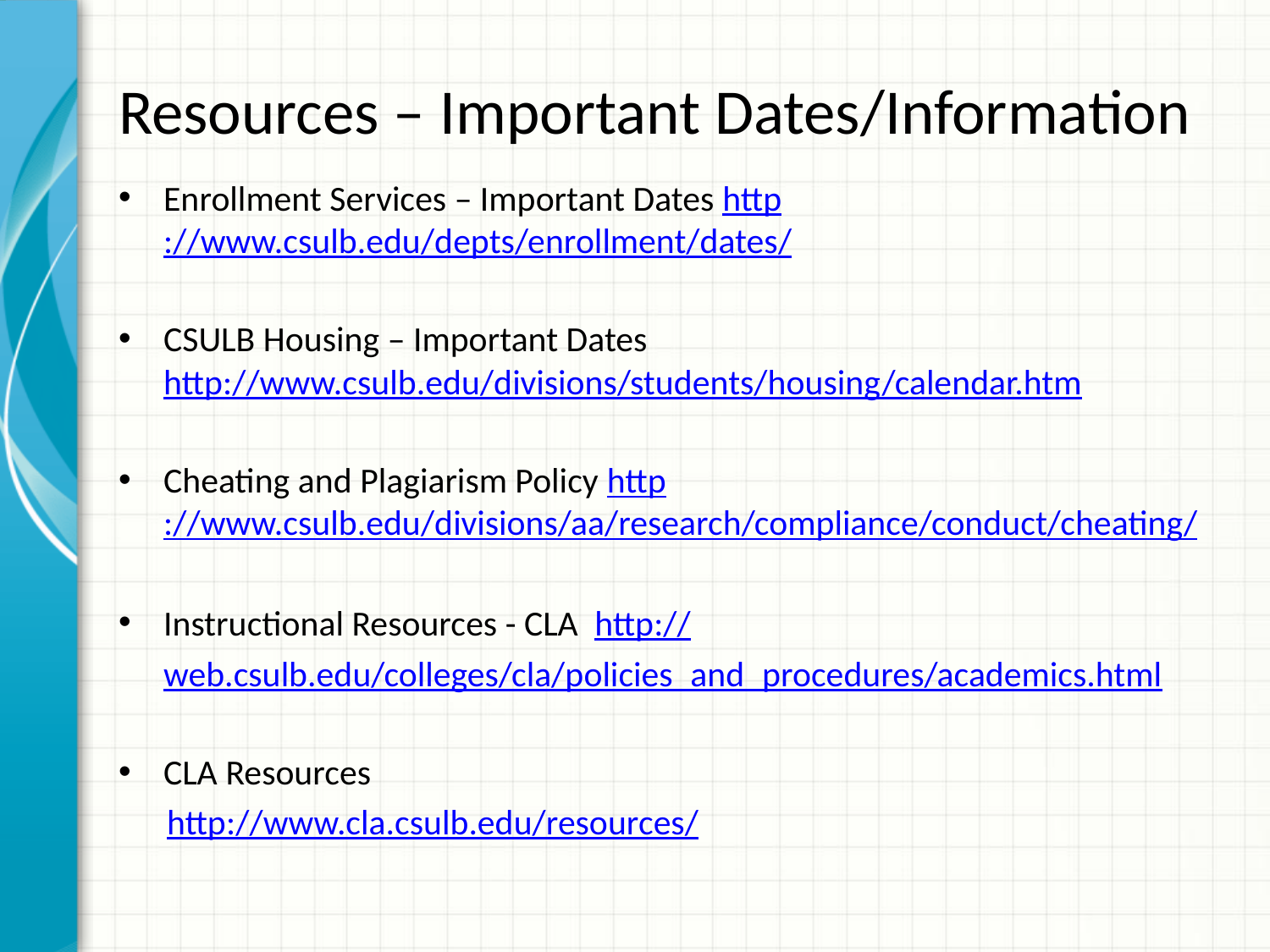

# Resources – Important Dates/Information
Enrollment Services – Important Dates http://www.csulb.edu/depts/enrollment/dates/

CSULB Housing – Important Dates
http://www.csulb.edu/divisions/students/housing/calendar.htm

Cheating and Plagiarism Policy http://www.csulb.edu/divisions/aa/research/compliance/conduct/cheating/

Instructional Resources - CLA  http://web.csulb.edu/colleges/cla/policies_and_procedures/academics.html

CLA Resources
      http://www.cla.csulb.edu/resources/